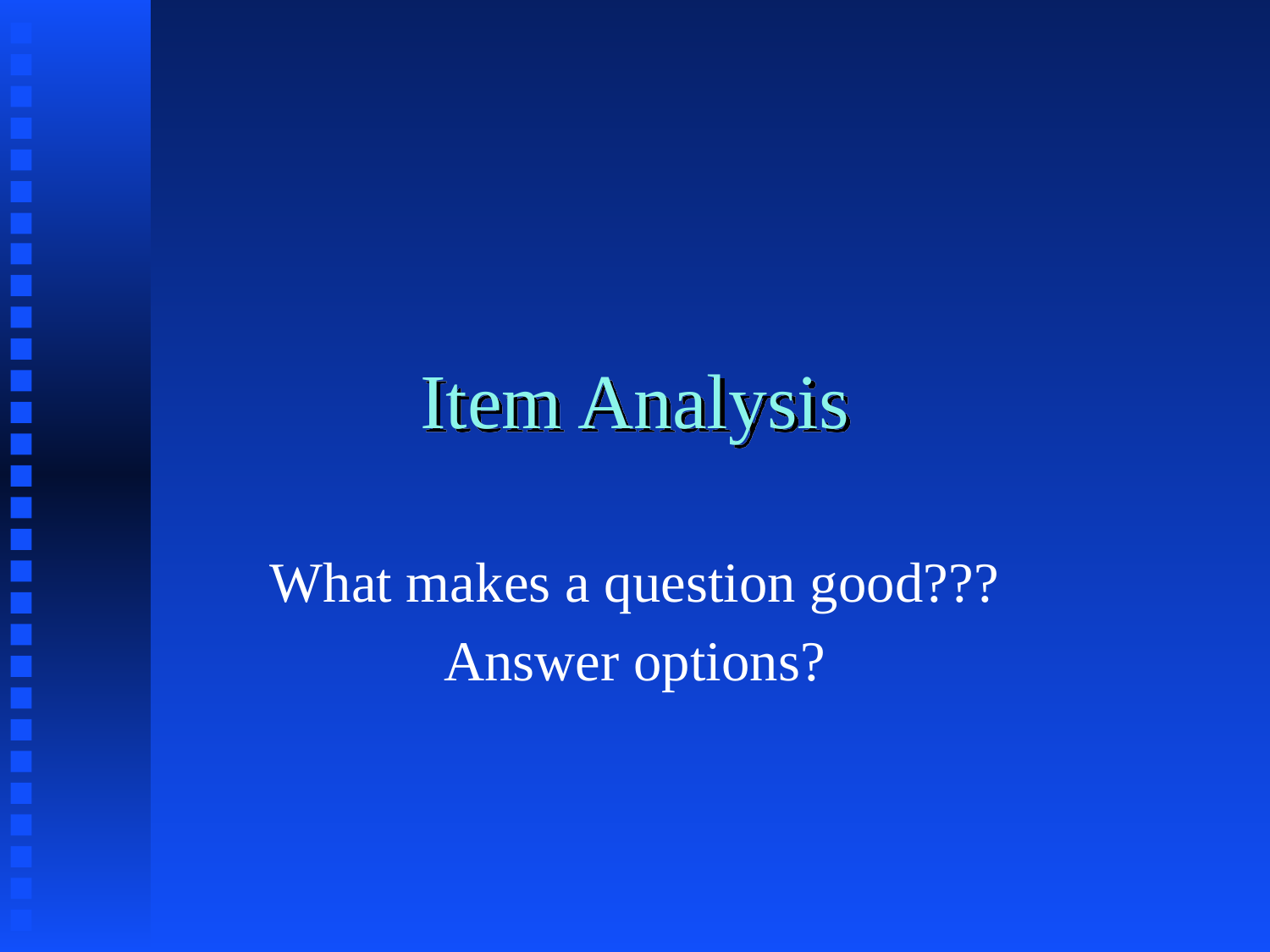

# Item Analysis
What makes a question good???
Answer options?